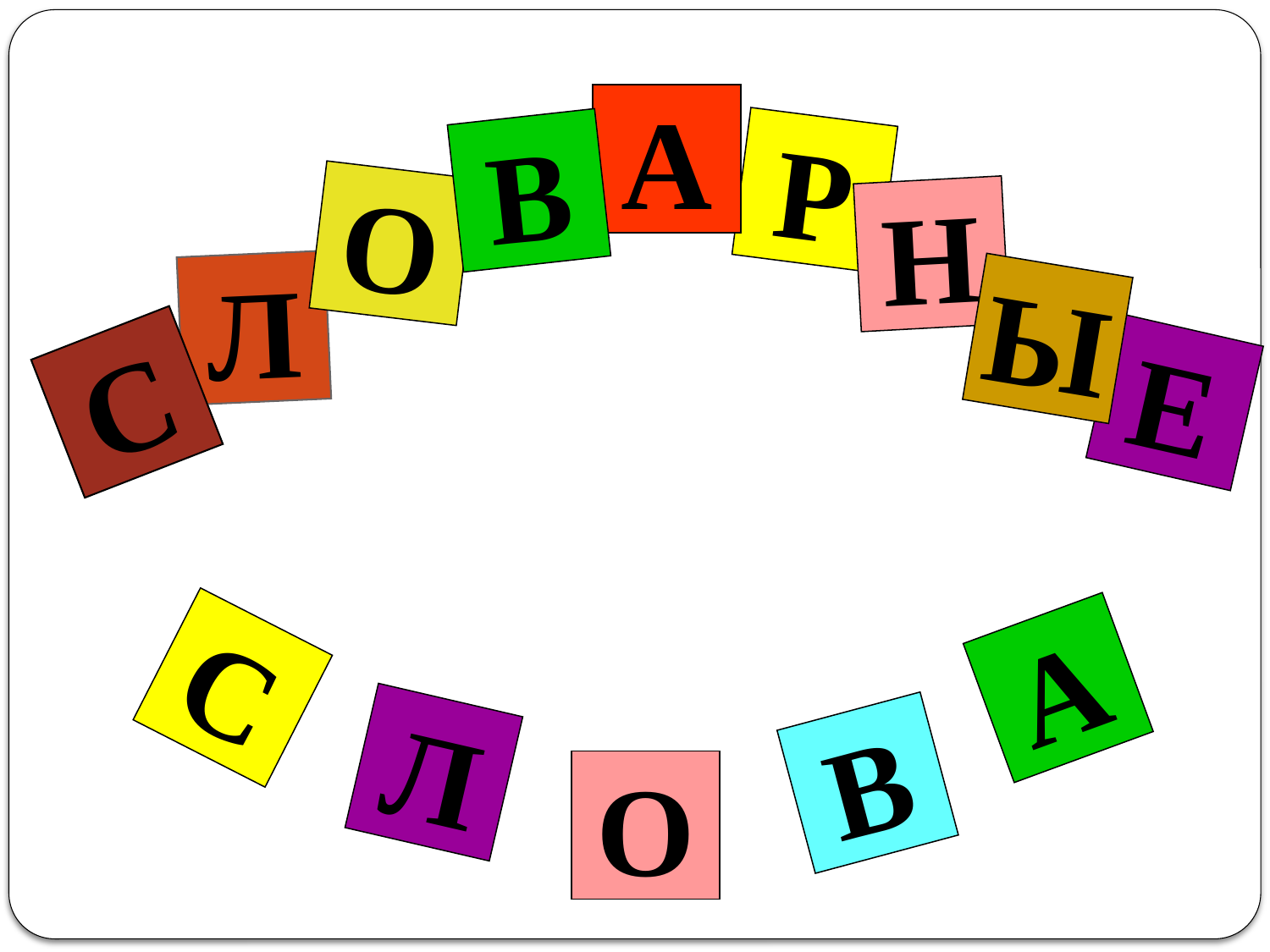

А
В
Р
О
Н
Л
Ы
С
Е
С
А
Л
В
О